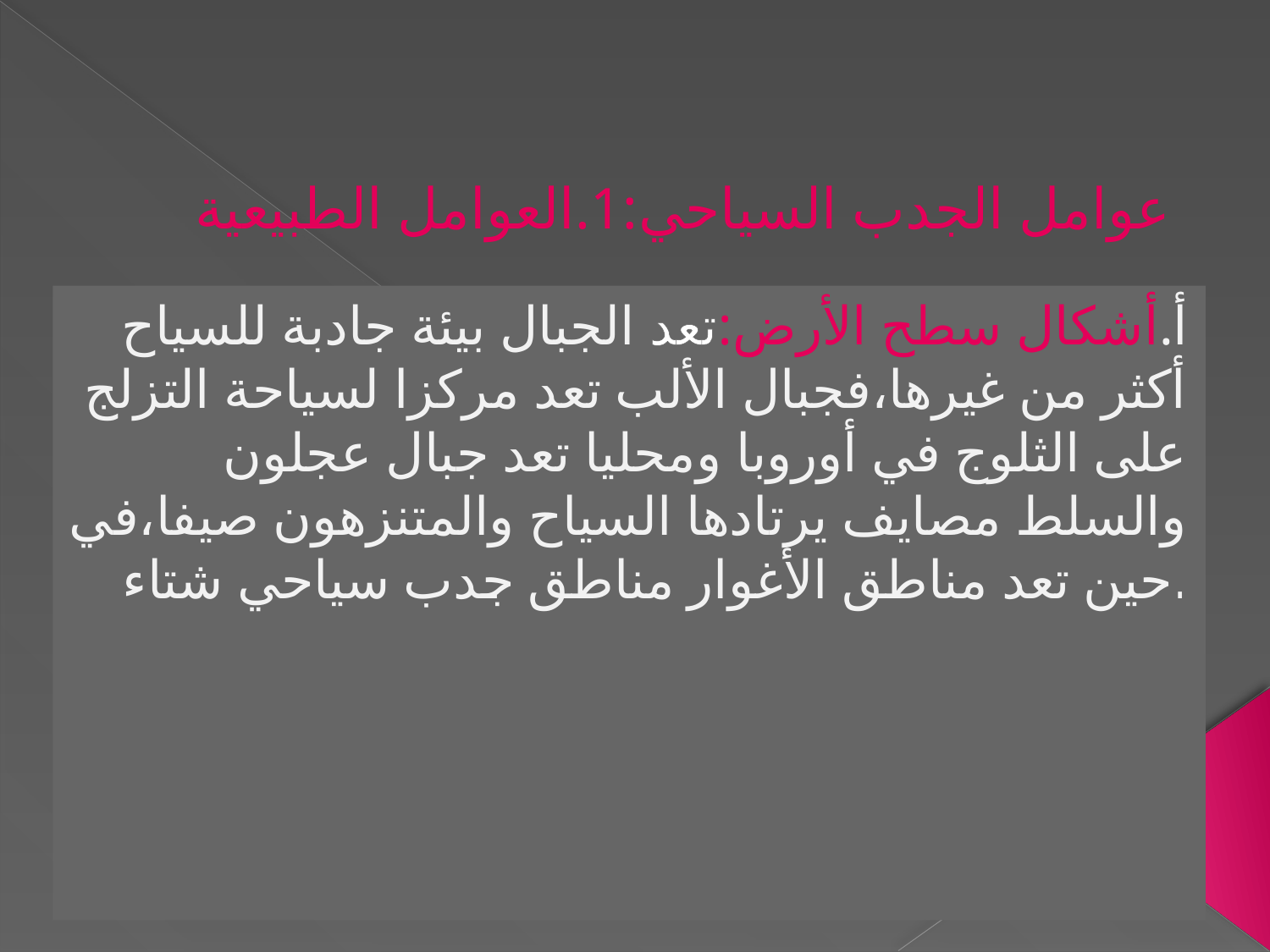

# عوامل الجدب السياحي:1.العوامل الطبيعية
أ.أشكال سطح الأرض:تعد الجبال بيئة جادبة للسياح أكثر من غيرها،فجبال الألب تعد مركزا لسياحة التزلج على الثلوج في أوروبا ومحليا تعد جبال عجلون والسلط مصايف يرتادها السياح والمتنزهون صيفا،في حين تعد مناطق الأغوار مناطق جدب سياحي شتاء.